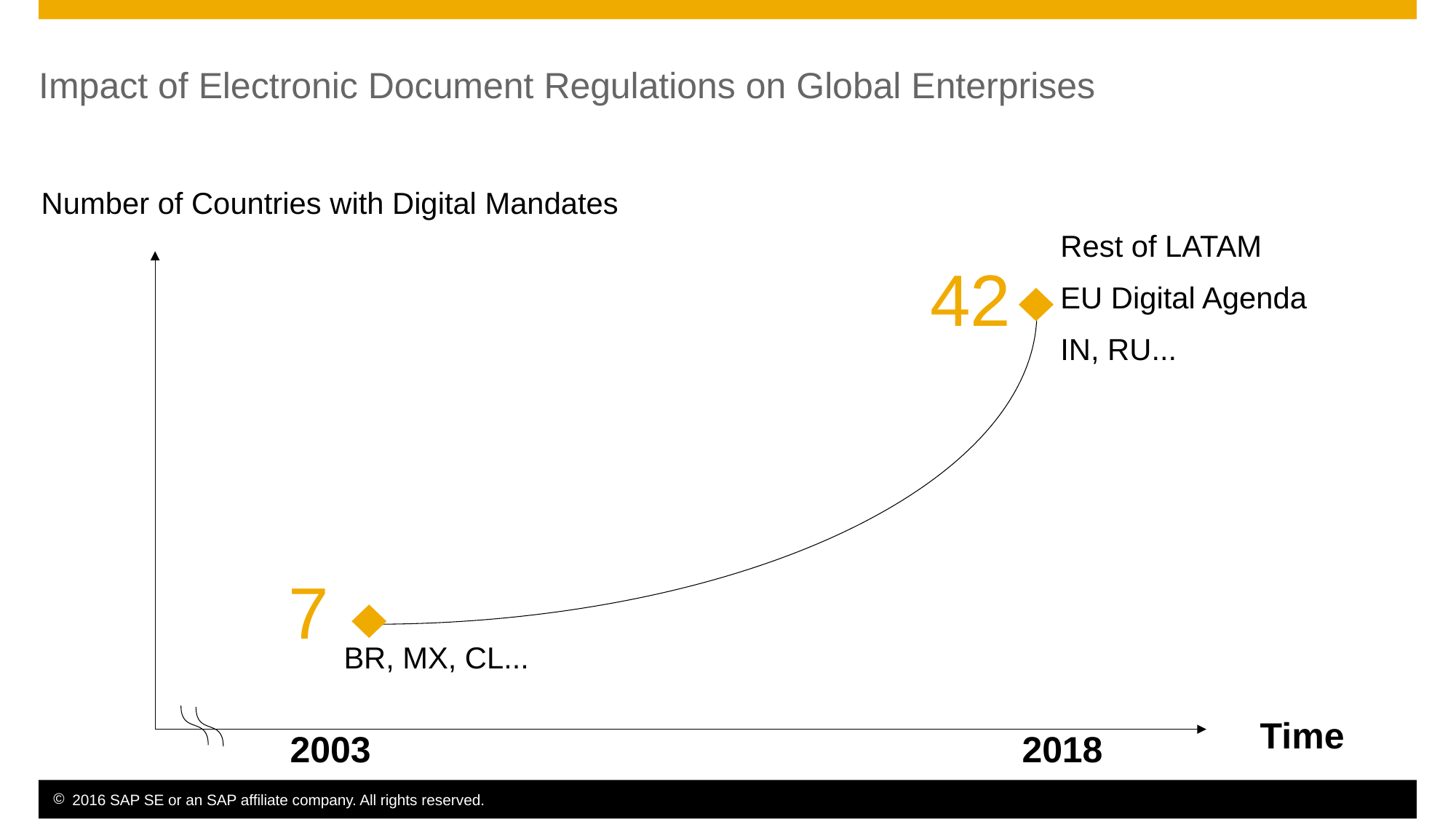

# Impact of Electronic Document Regulations on Global Enterprises
Number of Countries with Digital Mandates
Rest of LATAM
EU Digital Agenda
IN, RU...
42

7

BR, MX, CL...
Time
2003
2018